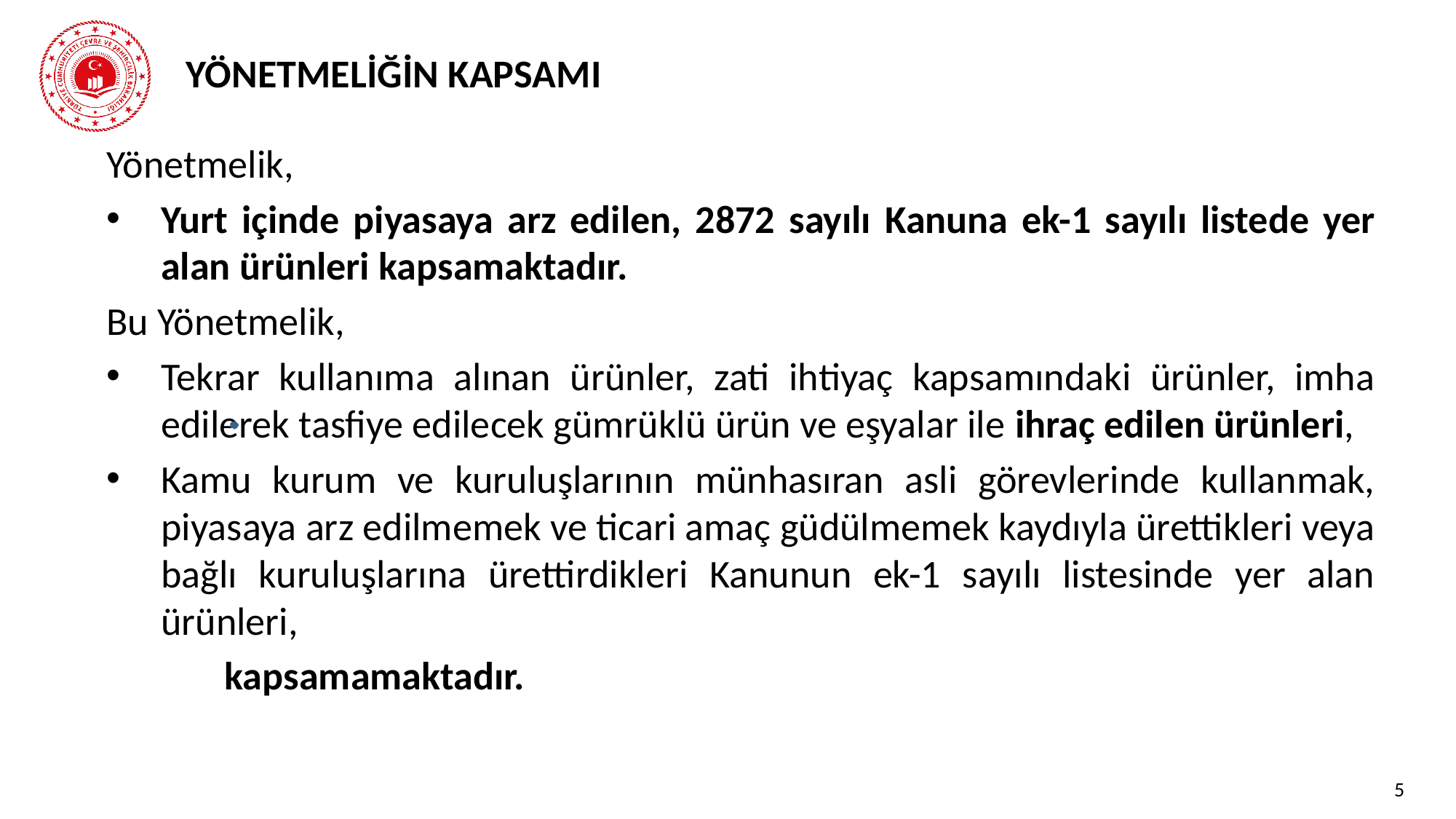

# YÖNETMELİĞİN KAPSAMI
Yönetmelik,
Yurt içinde piyasaya arz edilen, 2872 sayılı Kanuna ek-1 sayılı listede yer alan ürünleri kapsamaktadır.
Bu Yönetmelik,
Tekrar kullanıma alınan ürünler, zati ihtiyaç kapsamındaki ürünler, imha edilerek tasfiye edilecek gümrüklü ürün ve eşyalar ile ihraç edilen ürünleri,
Kamu kurum ve kuruluşlarının münhasıran asli görevlerinde kullanmak, piyasaya arz edilmemek ve ticari amaç güdülmemek kaydıyla ürettikleri veya bağlı kuruluşlarına ürettirdikleri Kanunun ek-1 sayılı listesinde yer alan ürünleri,
	 kapsamamaktadır.

5